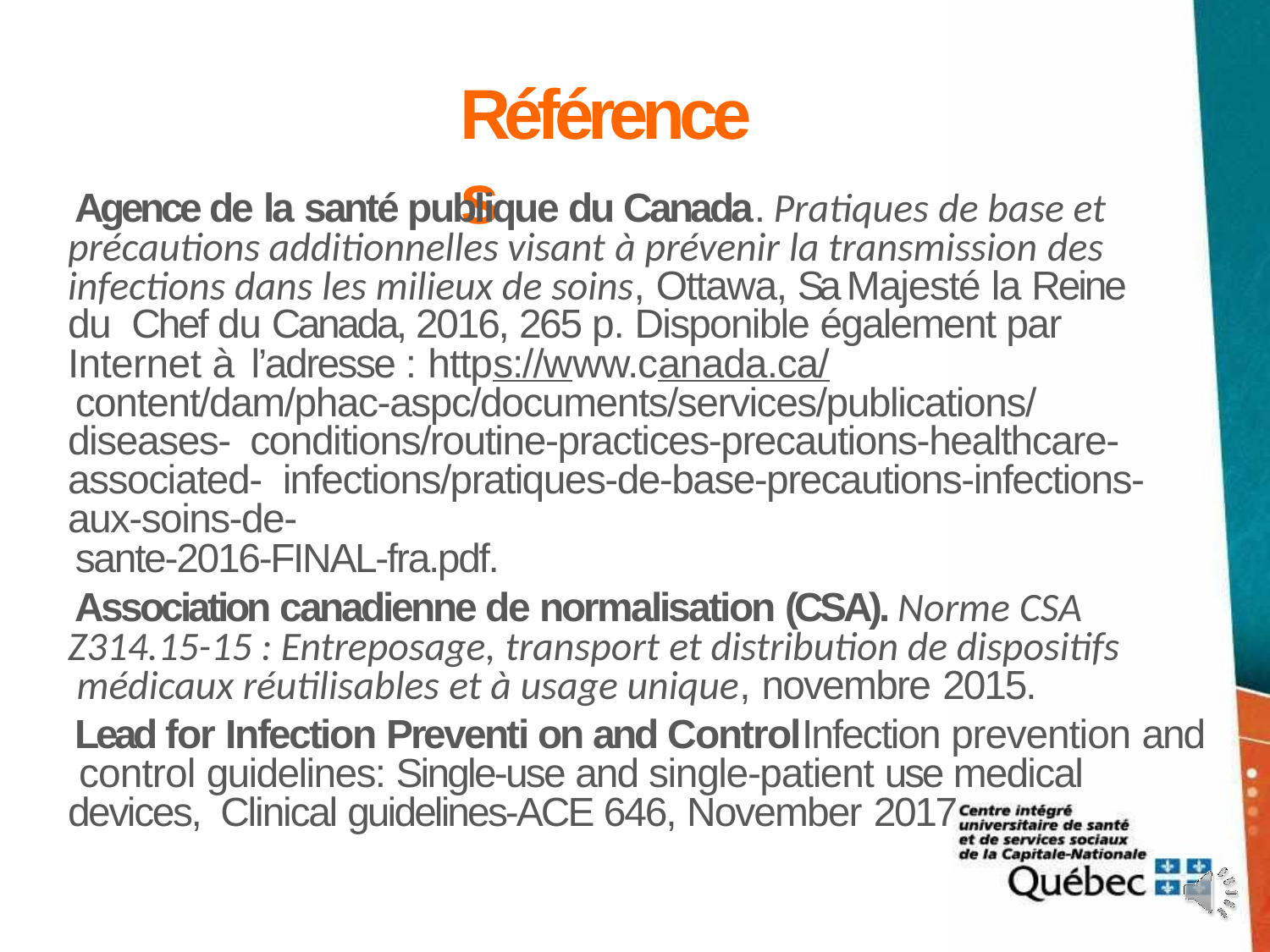

# Références
Agence de la santé publique du Canada. Pratiques de base et  précautions additionnelles visant à prévenir la transmission des  infections dans les milieux de soins, Ottawa, Sa Majesté la Reine du  Chef du Canada, 2016, 265 p. Disponible également par Internet à  l’adresse : https://www.canada.ca/
content/dam/phac-aspc/documents/services/publications/diseases-  conditions/routine-practices-precautions-healthcare-associated-  infections/pratiques-de-base-precautions-infections-aux-soins-de-
sante-2016-FINAL-fra.pdf.
Association canadienne de normalisation (CSA). Norme CSA  Z314.15-15 : Entreposage, transport et distribution de dispositifs  médicaux réutilisables et à usage unique, novembre 2015.
Lead for Infection Preventi on and ControlInfection prevention and  control guidelines: Single-use and single-patient use medical devices,  Clinical guidelines-ACE 646, November 2017